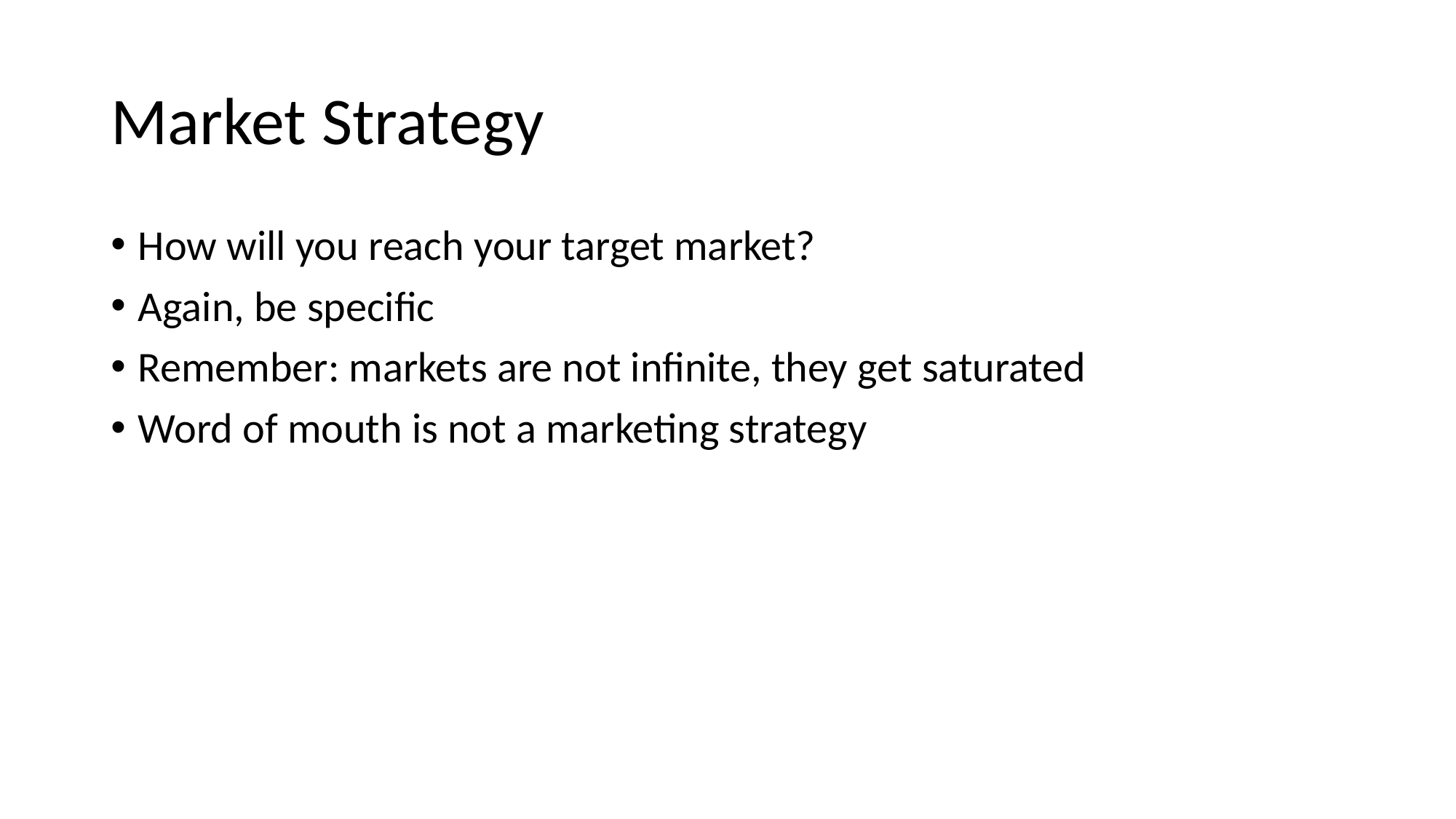

# Market Strategy
How will you reach your target market?
Again, be specific
Remember: markets are not infinite, they get saturated
Word of mouth is not a marketing strategy